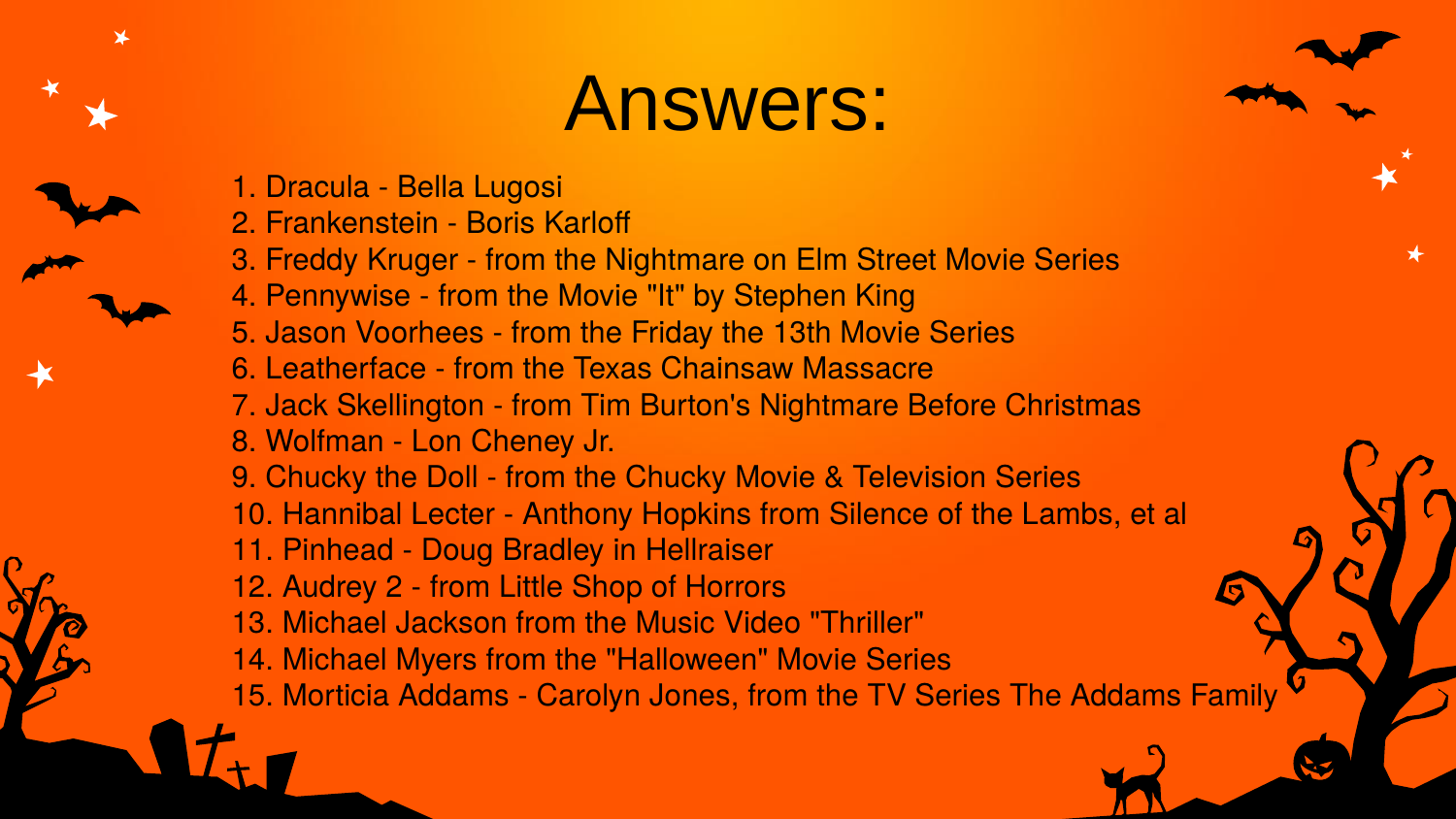

Answers:
1. Dracula - Bella Lugosi
2. Frankenstein - Boris Karloff
3. Freddy Kruger - from the Nightmare on Elm Street Movie Series
4. Pennywise - from the Movie "It" by Stephen King
5. Jason Voorhees - from the Friday the 13th Movie Series
6. Leatherface - from the Texas Chainsaw Massacre
7. Jack Skellington - from Tim Burton's Nightmare Before Christmas
8. Wolfman - Lon Cheney Jr.
9. Chucky the Doll - from the Chucky Movie & Television Series
10. Hannibal Lecter - Anthony Hopkins from Silence of the Lambs, et al
11. Pinhead - Doug Bradley in Hellraiser
12. Audrey 2 - from Little Shop of Horrors
13. Michael Jackson from the Music Video "Thriller"
14. Michael Myers from the "Halloween" Movie Series
15. Morticia Addams - Carolyn Jones, from the TV Series The Addams Family